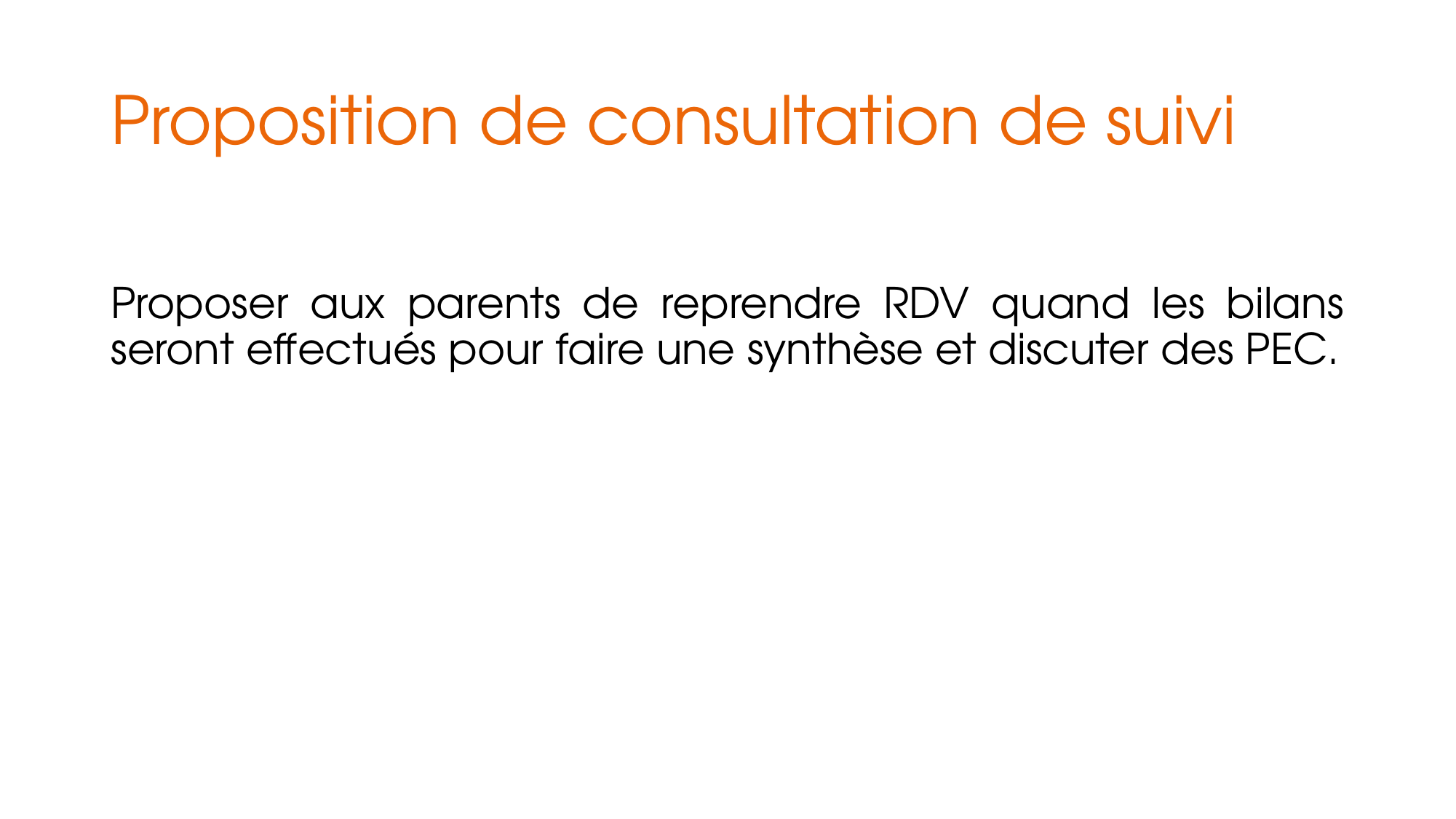

# Proposition de consultation de suivi
Proposer aux parents de reprendre RDV quand les bilans seront effectués pour faire une synthèse et discuter des PEC.